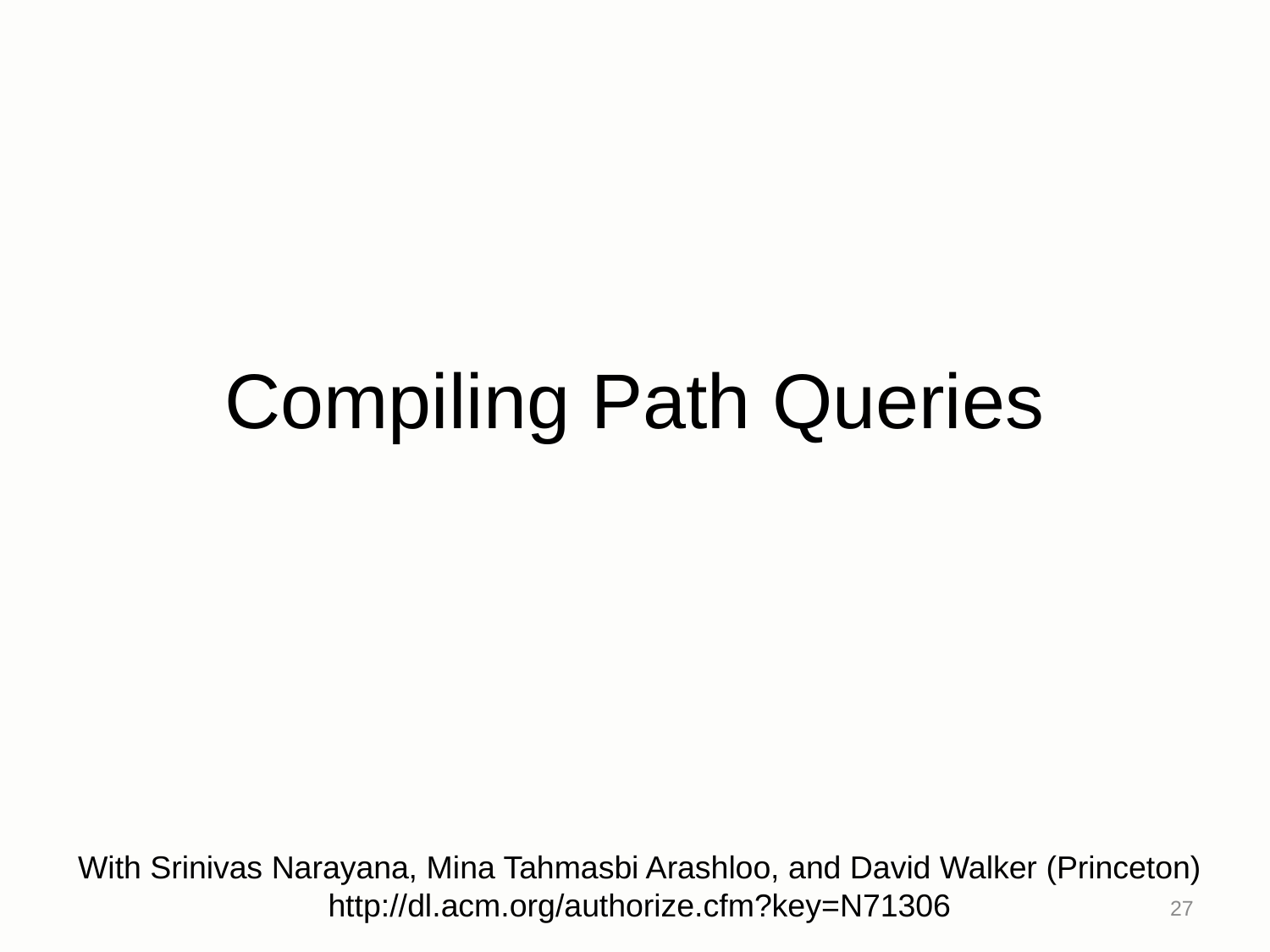

# Compiling Path Queries

With Srinivas Narayana, Mina Tahmasbi Arashloo, and David Walker (Princeton)
http://dl.acm.org/authorize.cfm?key=N71306
27